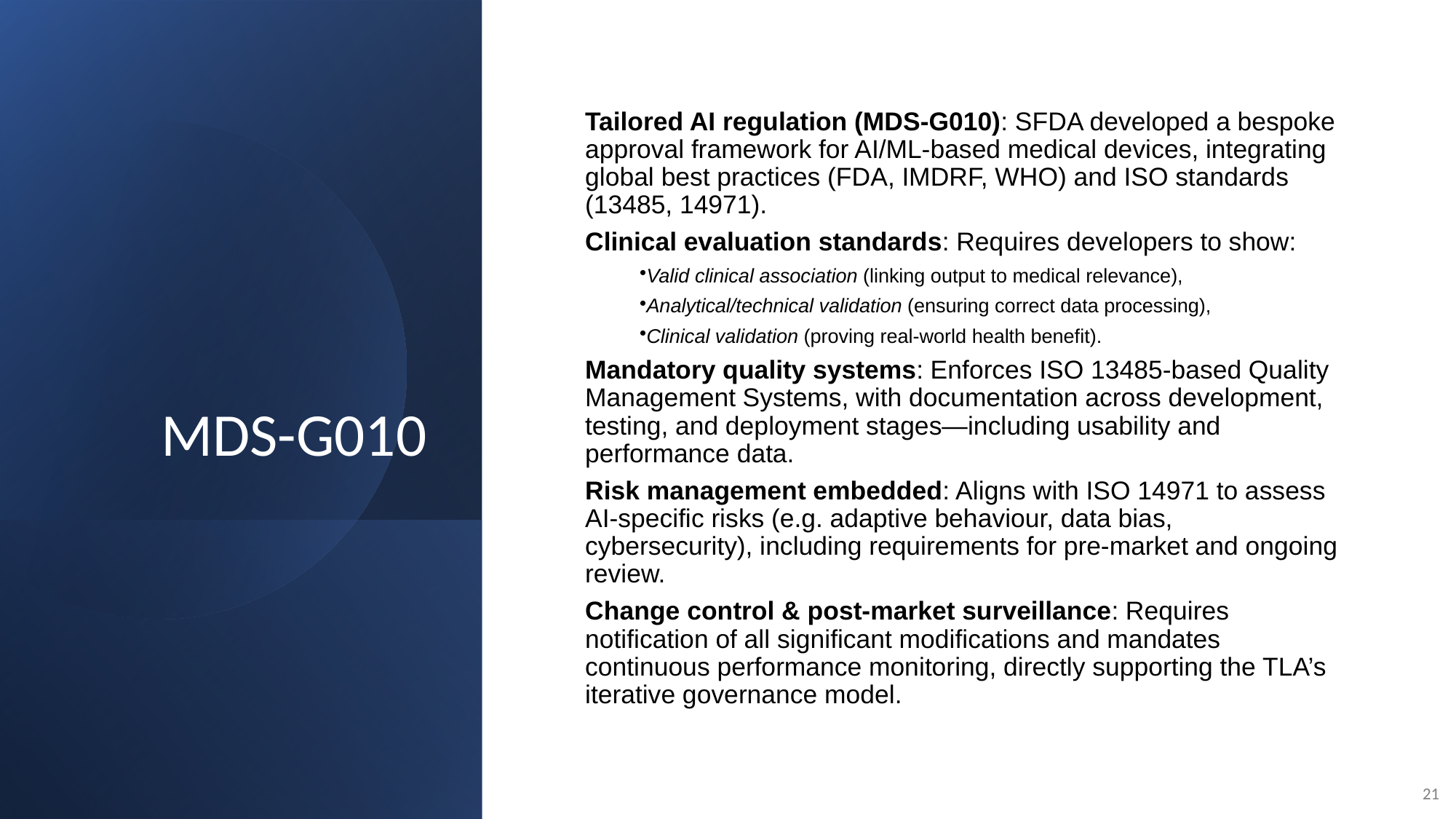

# MDS-G010
Tailored AI regulation (MDS-G010): SFDA developed a bespoke approval framework for AI/ML-based medical devices, integrating global best practices (FDA, IMDRF, WHO) and ISO standards (13485, 14971).
Clinical evaluation standards: Requires developers to show:
Valid clinical association (linking output to medical relevance),
Analytical/technical validation (ensuring correct data processing),
Clinical validation (proving real-world health benefit).
Mandatory quality systems: Enforces ISO 13485-based Quality Management Systems, with documentation across development, testing, and deployment stages—including usability and performance data.
Risk management embedded: Aligns with ISO 14971 to assess AI-specific risks (e.g. adaptive behaviour, data bias, cybersecurity), including requirements for pre-market and ongoing review.
Change control & post-market surveillance: Requires notification of all significant modifications and mandates continuous performance monitoring, directly supporting the TLA’s iterative governance model.

21